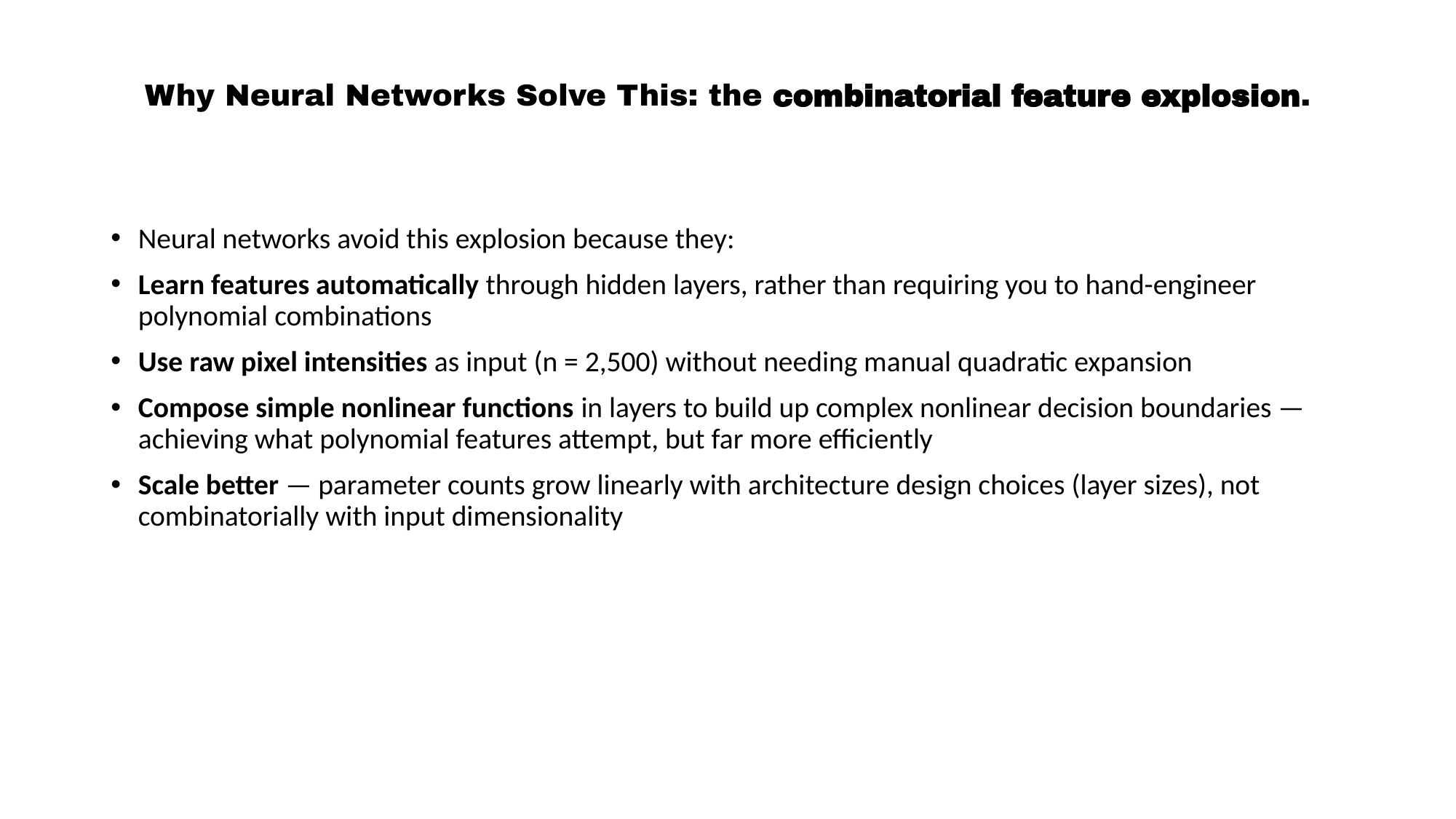

# Why Neural Networks Solve This: the combinatorial feature explosion.
Neural networks avoid this explosion because they:
Learn features automatically through hidden layers, rather than requiring you to hand-engineer polynomial combinations
Use raw pixel intensities as input (n = 2,500) without needing manual quadratic expansion
Compose simple nonlinear functions in layers to build up complex nonlinear decision boundaries — achieving what polynomial features attempt, but far more efficiently
Scale better — parameter counts grow linearly with architecture design choices (layer sizes), not combinatorially with input dimensionality